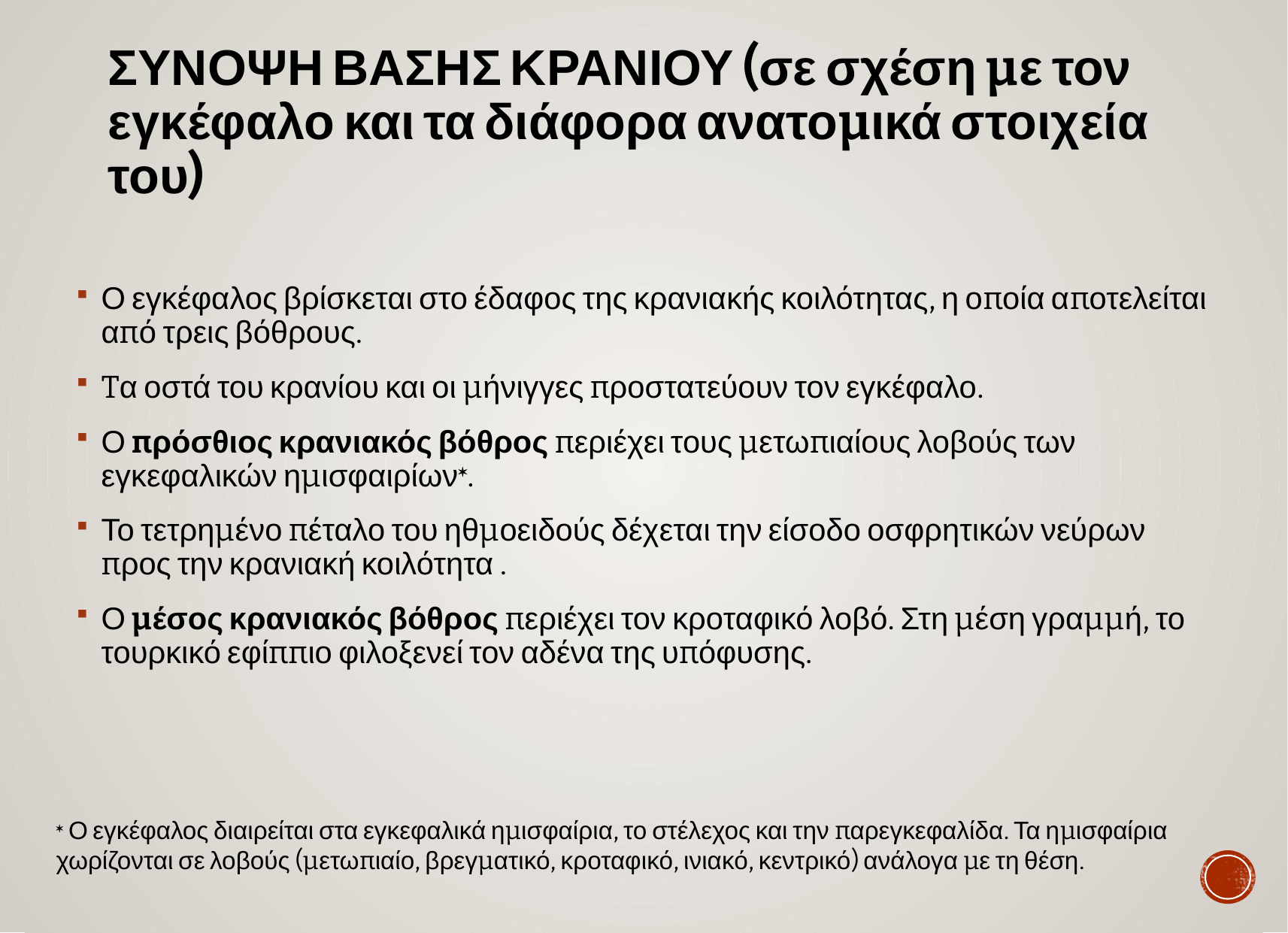

# ΣΥΝΟΨΗ ΒΑΣΗΣ ΚΡΑΝΙΟΥ (σε σχέση με τον εγκέφαλο και τα διάφορα ανατομικά στοιχεία του)
Ο εγκέφαλος βρίσκεται στο έδαφος της κρανιακής κοιλότητας, η οποία αποτελείται από τρεις βόθρους.
Tα οστά του κρανίου και οι μήνιγγες προστατεύουν τον εγκέφαλο.
Ο πρόσθιος κρανιακός βόθρος περιέχει τους μετωπιαίους λοβούς των εγκεφαλικών ημισφαιρίων∗.
Το τετρημένο πέταλο του ηθμοειδούς δέχεται την είσοδο οσφρητικών νεύρων προς την κρανιακή κοιλότητα .
Ο μέσος κρανιακός βόθρος περιέχει τον κροταφικό λοβό. Στη μέση γραμμή, το τουρκικό εφίππιο φιλοξενεί τον αδένα της υπόφυσης.

∗ Ο εγκέφαλος διαιρείται στα εγκεφαλικά ημισφαίρια, το στέλεχος και την παρεγκεφαλίδα. Τα ημισφαίρια χωρίζονται σε λοβούς (μετωπιαίο, βρεγματικό, κροταφικό, ινιακό, κεντρικό) ανάλογα με τη θέση.